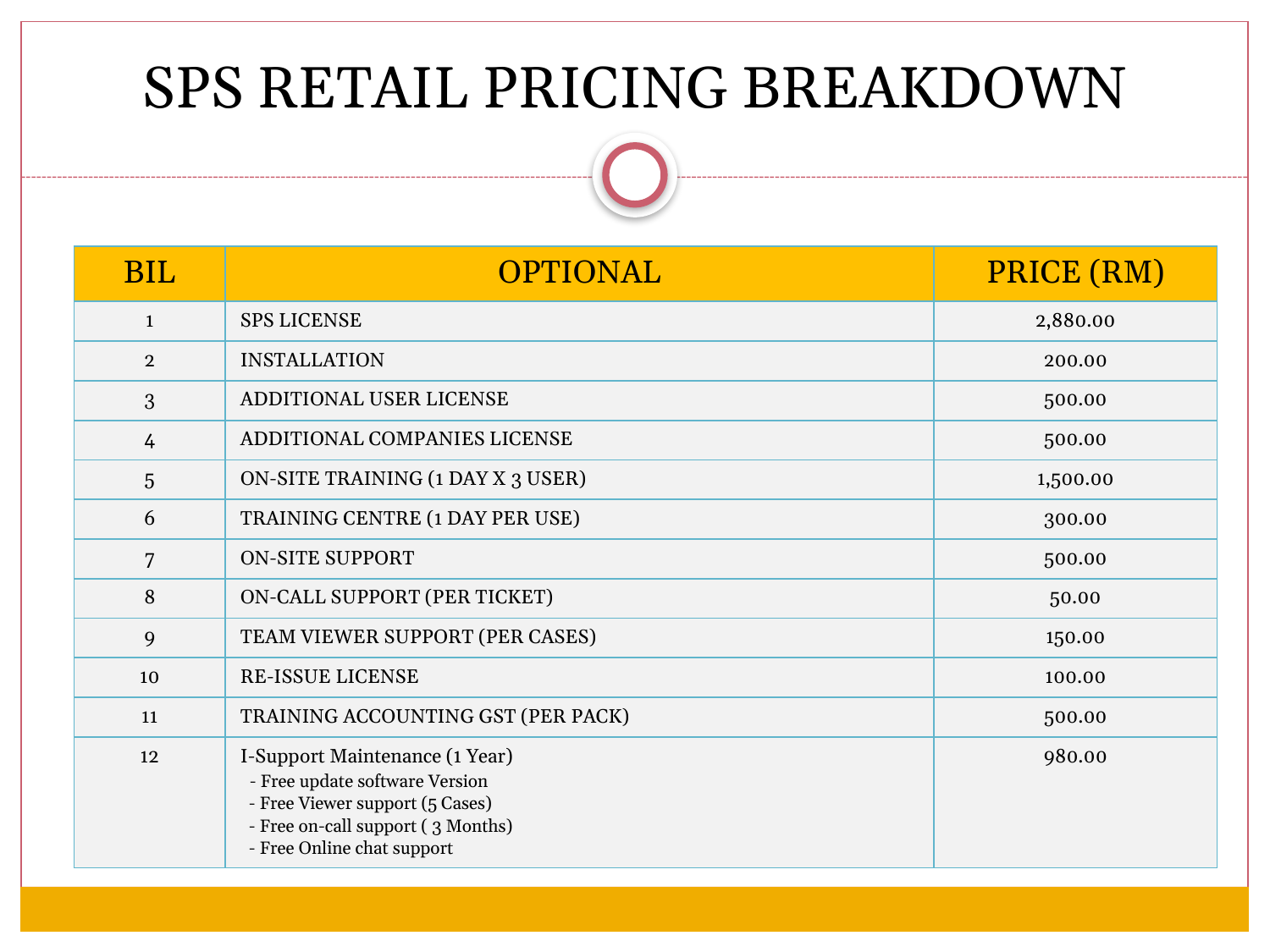

# SPS RETAIL PRICING BREAKDOWN
| BIL | OPTIONAL | PRICE (RM) |
| --- | --- | --- |
| 1 | SPS LICENSE | 2,880.00 |
| 2 | INSTALLATION | 200.00 |
| 3 | ADDITIONAL USER LICENSE | 500.00 |
| 4 | ADDITIONAL COMPANIES LICENSE | 500.00 |
| 5 | ON-SITE TRAINING (1 DAY X 3 USER) | 1,500.00 |
| 6 | TRAINING CENTRE (1 DAY PER USE) | 300.00 |
| 7 | ON-SITE SUPPORT | 500.00 |
| 8 | ON-CALL SUPPORT (PER TICKET) | 50.00 |
| 9 | TEAM VIEWER SUPPORT (PER CASES) | 150.00 |
| 10 | RE-ISSUE LICENSE | 100.00 |
| 11 | TRAINING ACCOUNTING GST (PER PACK) | 500.00 |
| 12 | I-Support Maintenance (1 Year) - Free update software Version - Free Viewer support (5 Cases) - Free on-call support ( 3 Months) - Free Online chat support | 980.00 |